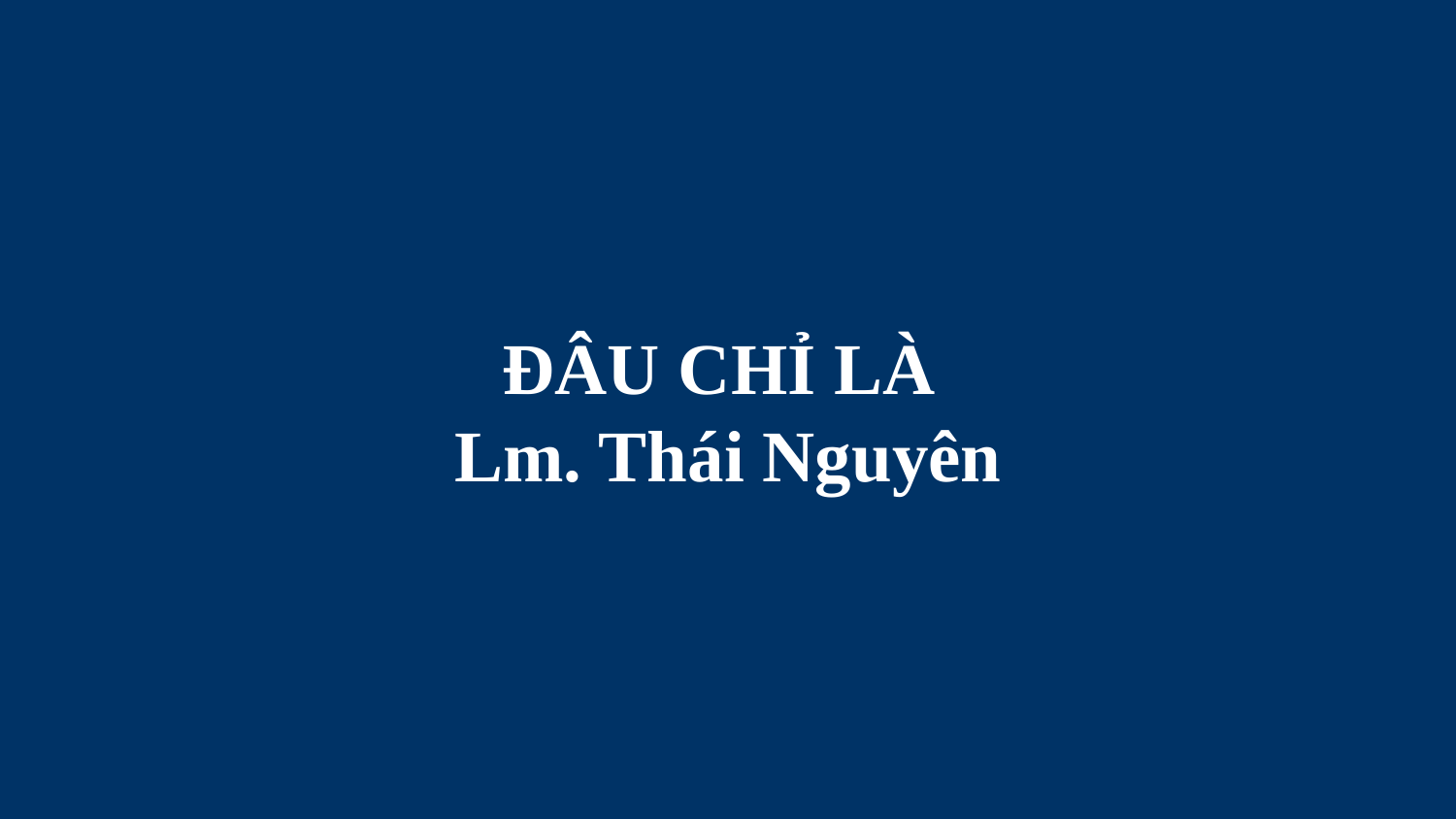

# ĐÂU CHỈ LÀ Lm. Thái Nguyên